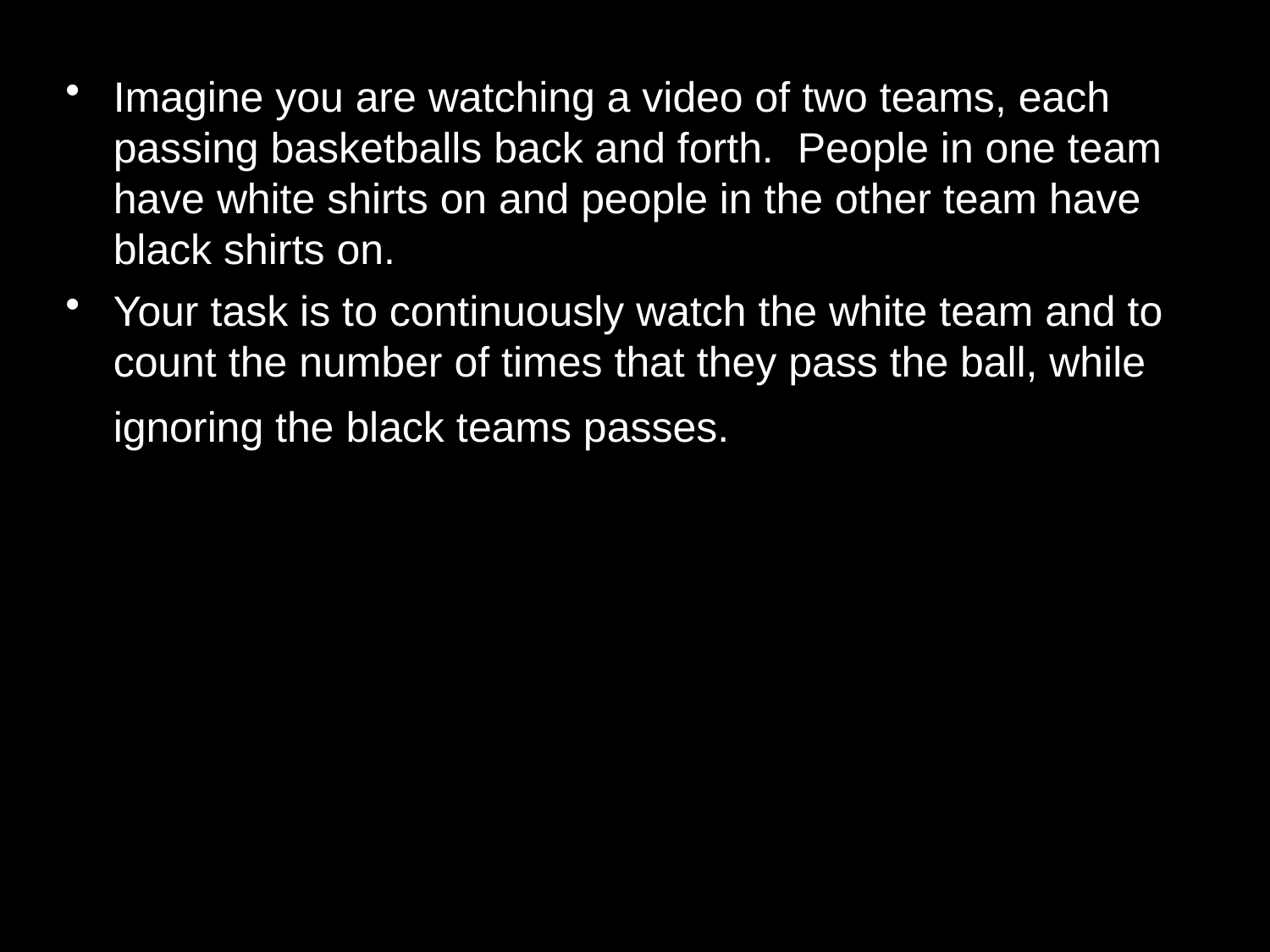

Imagine you are watching a video of two teams, each passing basketballs back and forth.  People in one team have white shirts on and people in the other team have black shirts on.
Your task is to continuously watch the white team and to count the number of times that they pass the ball, while ignoring the black teams passes.